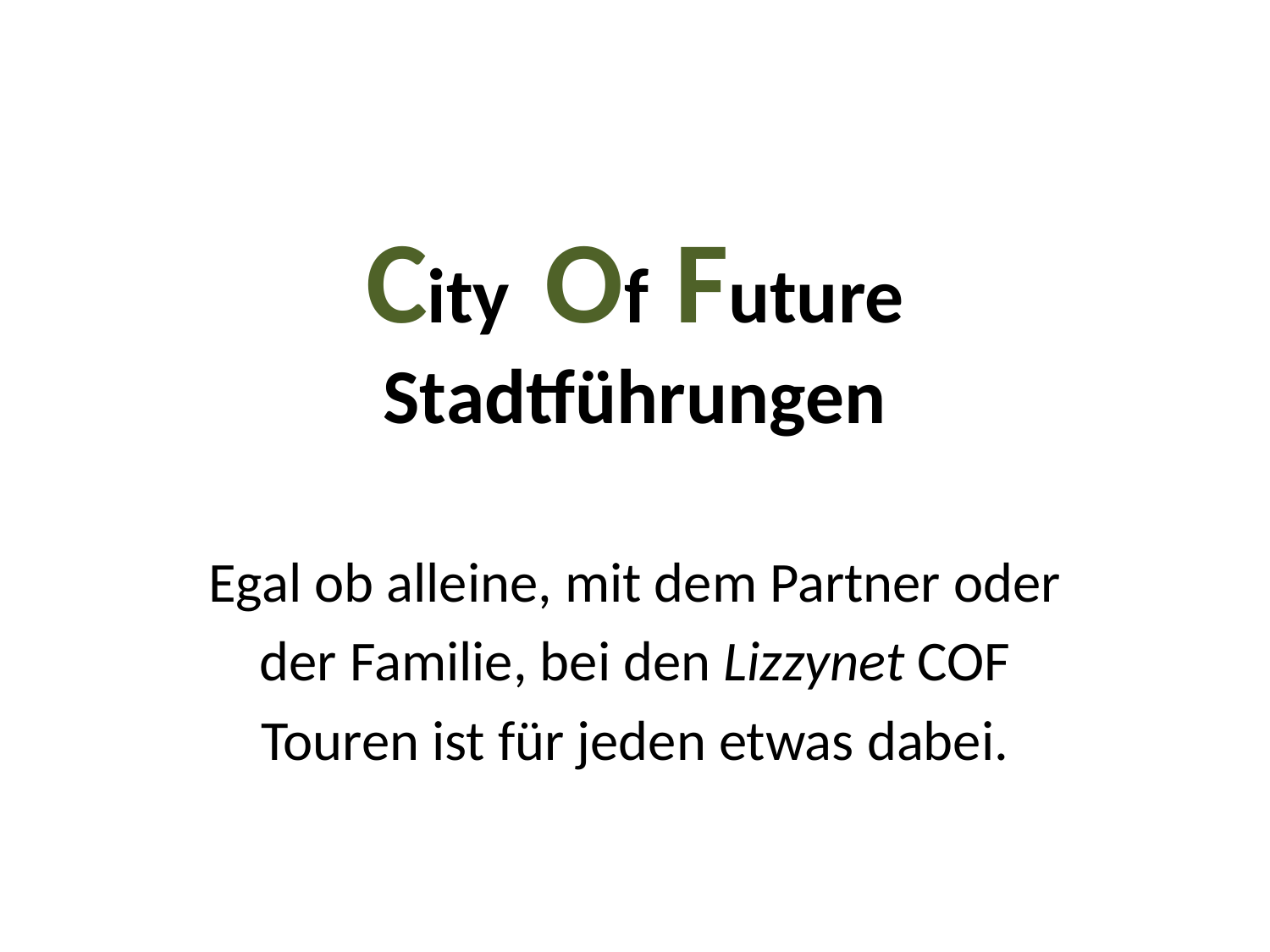

# City  Of Future Stadtführungen
Egal ob alleine, mit dem Partner oder
der Familie, bei den Lizzynet COF
Touren ist für jeden etwas dabei.